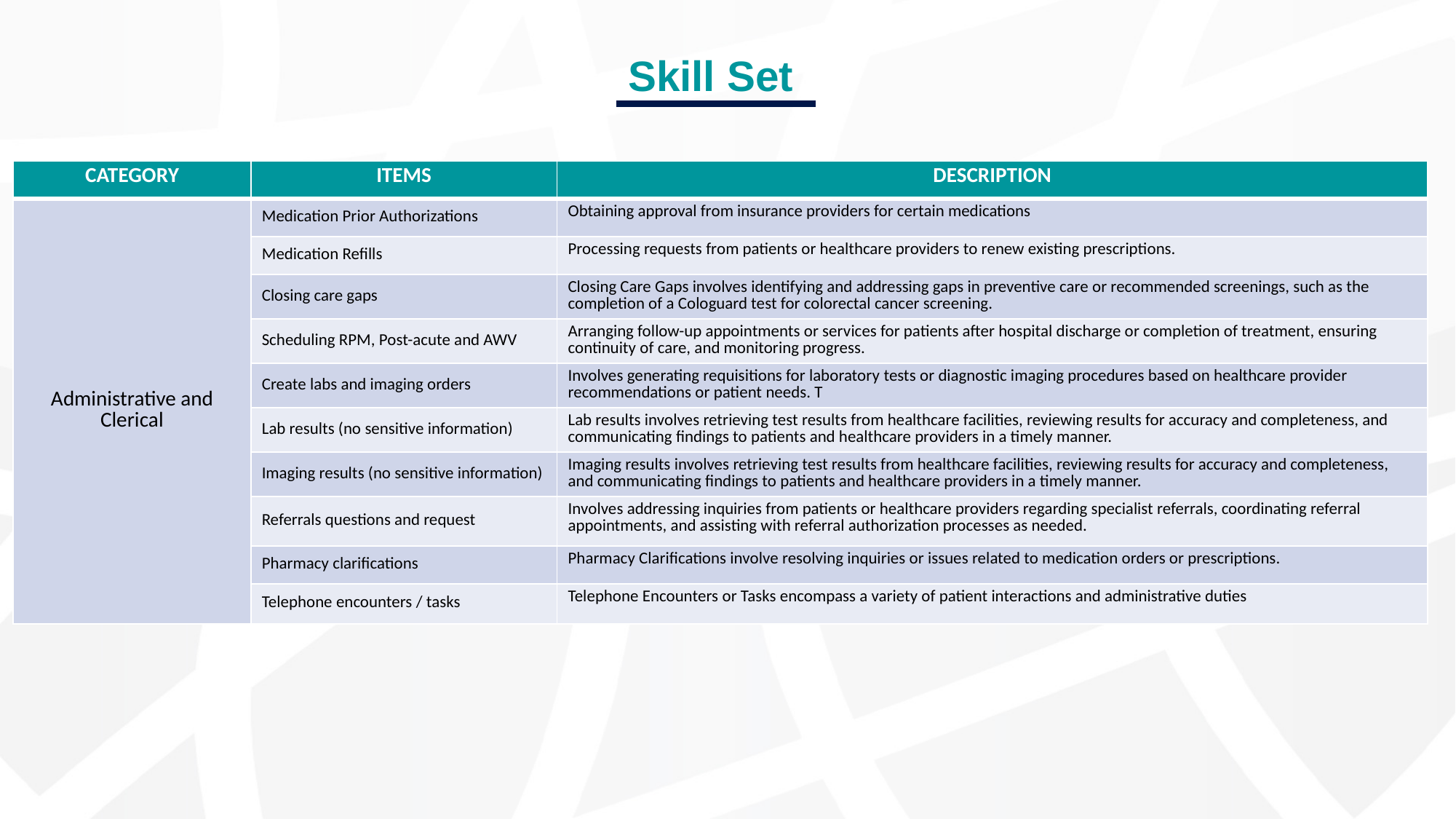

# Skill Set

| CATEGORY | ITEMS | DESCRIPTION |
| --- | --- | --- |
| Administrative and Clerical | Medication Prior Authorizations | Obtaining approval from insurance providers for certain medications |
|  | Medication Refills | Processing requests from patients or healthcare providers to renew existing prescriptions. |
|  | Closing care gaps | Closing Care Gaps involves identifying and addressing gaps in preventive care or recommended screenings, such as the completion of a Cologuard test for colorectal cancer screening. |
|  | Scheduling RPM, Post-acute and AWV | Arranging follow-up appointments or services for patients after hospital discharge or completion of treatment, ensuring continuity of care, and monitoring progress. |
|  | Create labs and imaging orders | Involves generating requisitions for laboratory tests or diagnostic imaging procedures based on healthcare provider recommendations or patient needs. T |
|  | Lab results (no sensitive information) | Lab results involves retrieving test results from healthcare facilities, reviewing results for accuracy and completeness, and communicating findings to patients and healthcare providers in a timely manner. |
|  | Imaging results (no sensitive information) | Imaging results involves retrieving test results from healthcare facilities, reviewing results for accuracy and completeness, and communicating findings to patients and healthcare providers in a timely manner. |
|  | Referrals questions and request | Involves addressing inquiries from patients or healthcare providers regarding specialist referrals, coordinating referral appointments, and assisting with referral authorization processes as needed. |
|  | Pharmacy clarifications | Pharmacy Clarifications involve resolving inquiries or issues related to medication orders or prescriptions. |
|  | Telephone encounters / tasks | Telephone Encounters or Tasks encompass a variety of patient interactions and administrative duties |